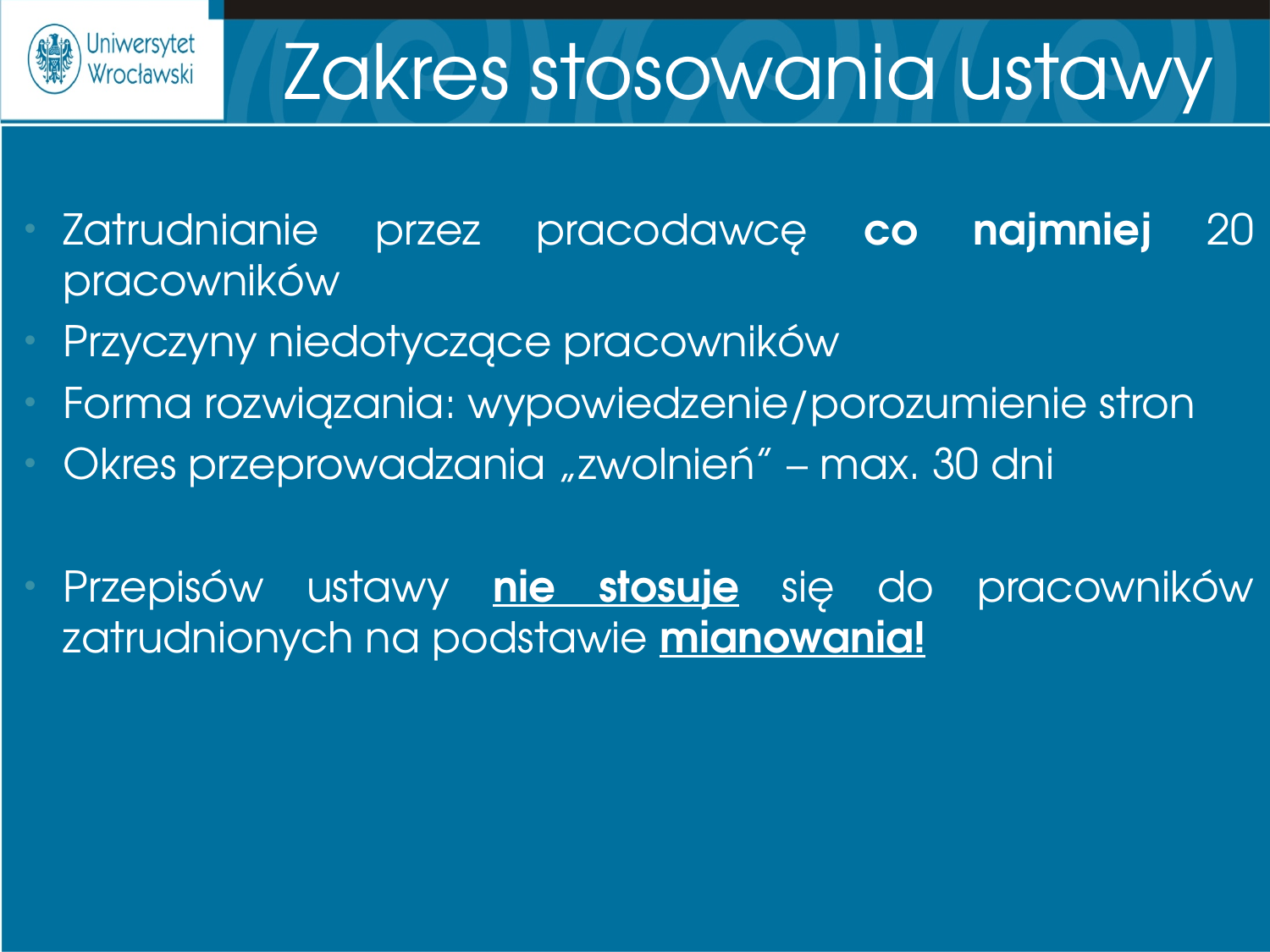

# Zakres stosowania ustawy
Zatrudnianie przez pracodawcę co najmniej 20 pracowników
Przyczyny niedotyczące pracowników
Forma rozwiązania: wypowiedzenie/porozumienie stron
Okres przeprowadzania „zwolnień” – max. 30 dni

Przepisów ustawy nie stosuje się do pracowników zatrudnionych na podstawie mianowania!